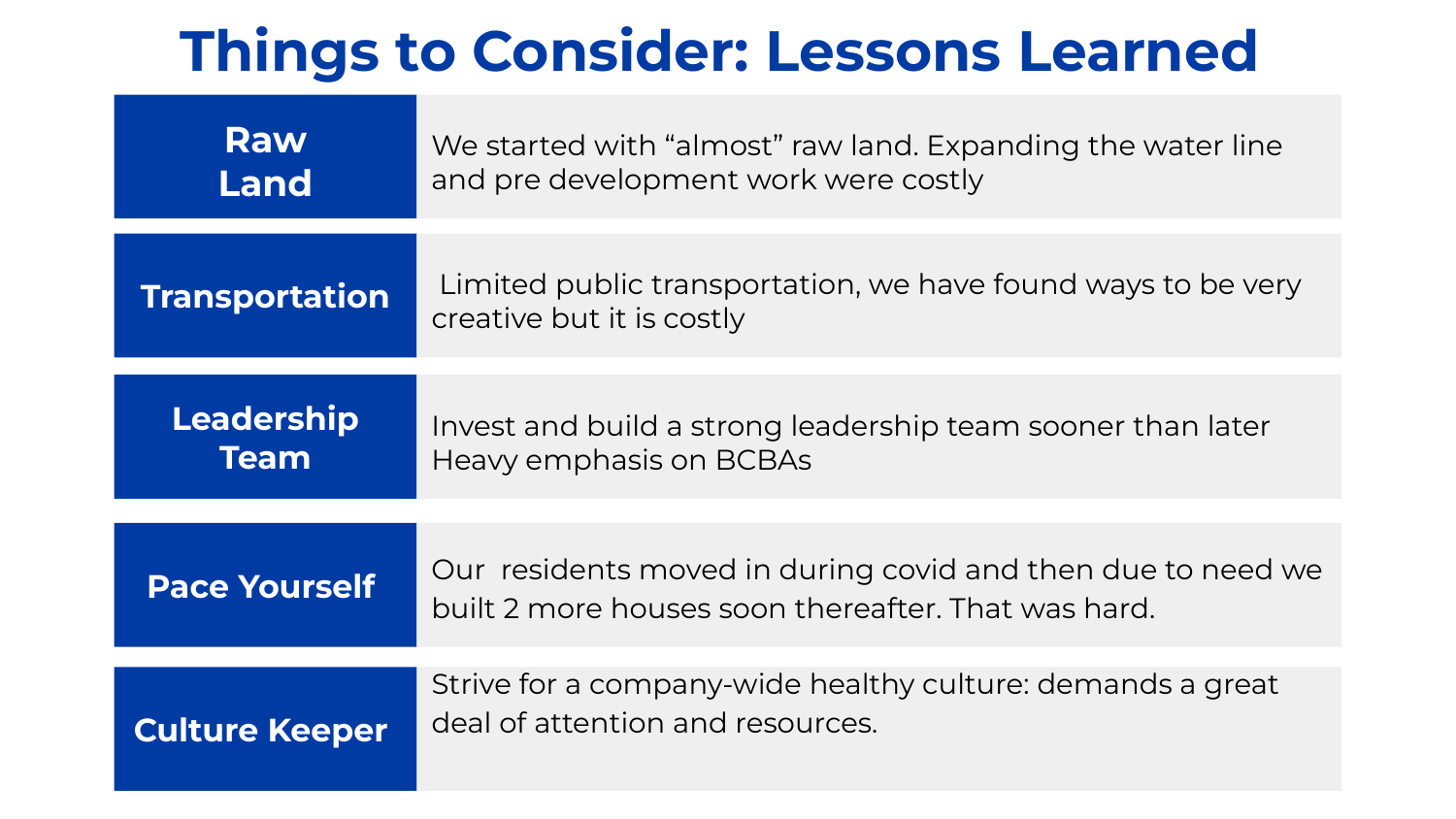

# Things to Consider: Lessons Learned

Raw Land
We started with “almost” raw land. Expanding the water line and pre development work were costly

 Limited public transportation, we have found ways to be very creative but it is costly
Transportation

Leadership Team
Invest and build a strong leadership team sooner than later Heavy emphasis on BCBAs
Our  residents moved in during covid and then due to need we built 2 more houses soon thereafter. That was hard.
Pace Yourself
Strive for a company-wide healthy culture: demands a great deal of attention and resources.

Culture Keeper